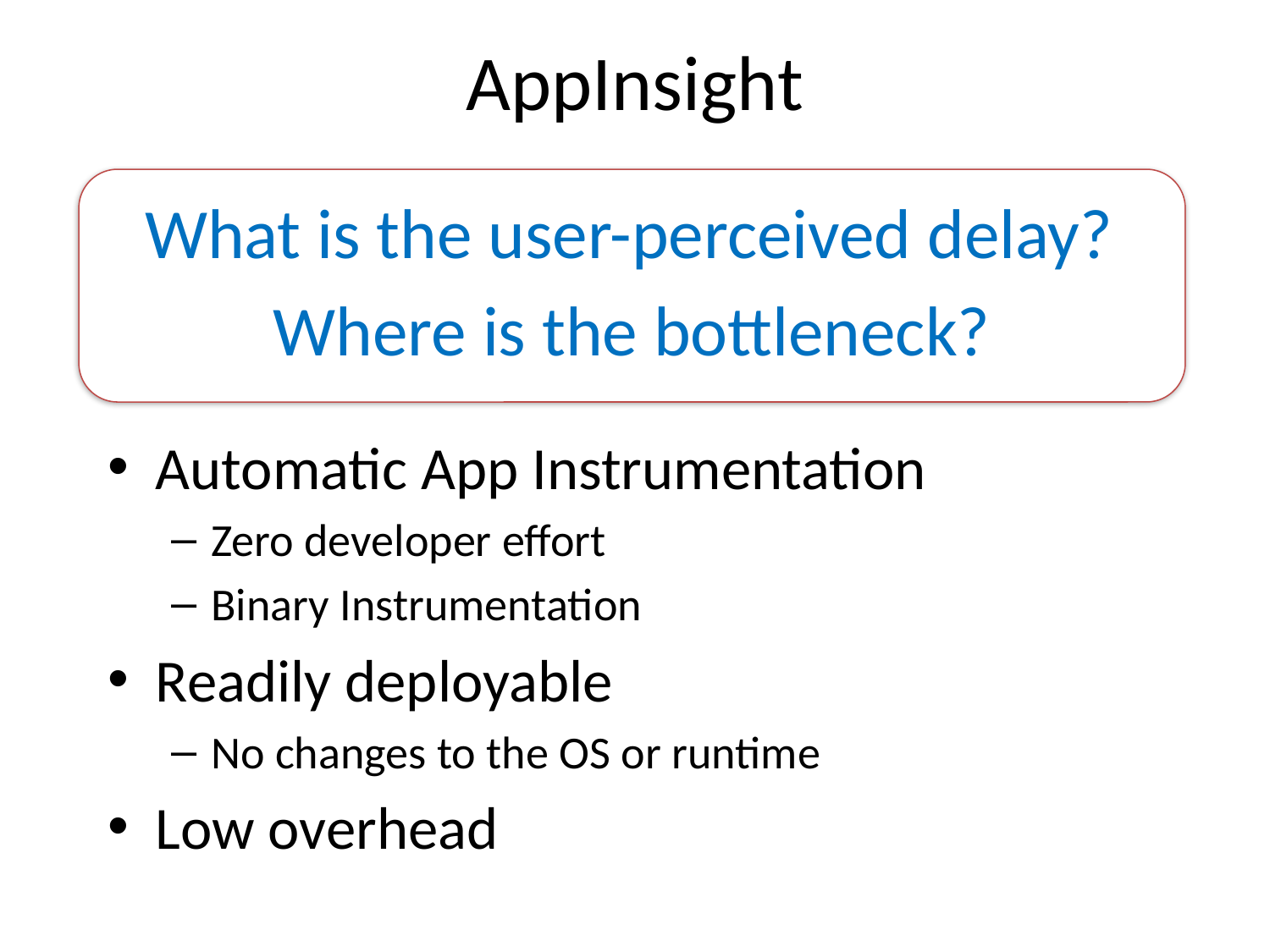

# AppInsight

What is the user-perceived delay?
Where is the bottleneck?
Automatic App Instrumentation
Zero developer effort
Binary Instrumentation
Readily deployable
No changes to the OS or runtime
Low overhead